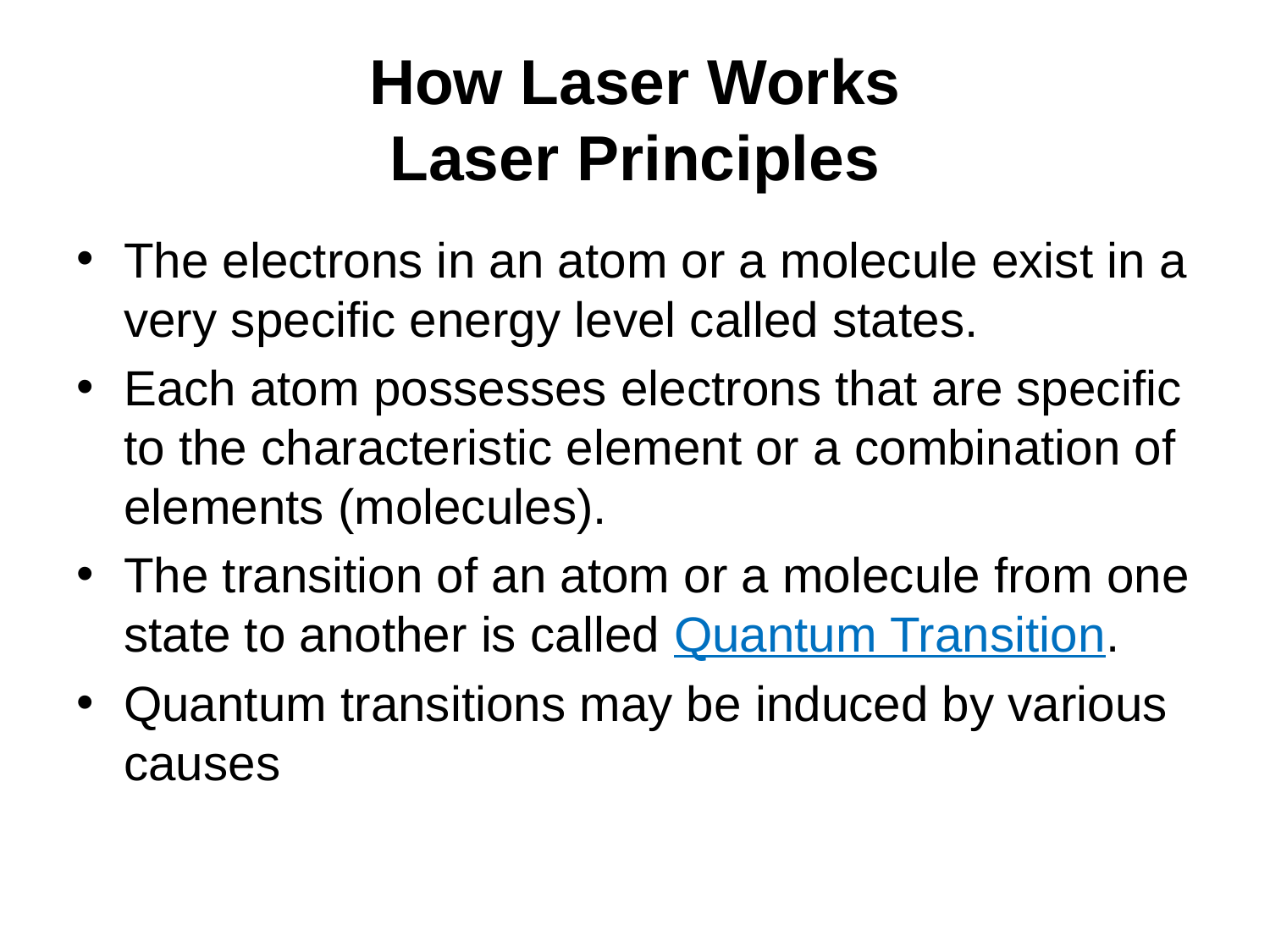

# How Laser Works Laser Principles
The electrons in an atom or a molecule exist in a very specific energy level called states.
Each atom possesses electrons that are specific to the characteristic element or a combination of elements (molecules).
The transition of an atom or a molecule from one state to another is called Quantum Transition.
Quantum transitions may be induced by various causes